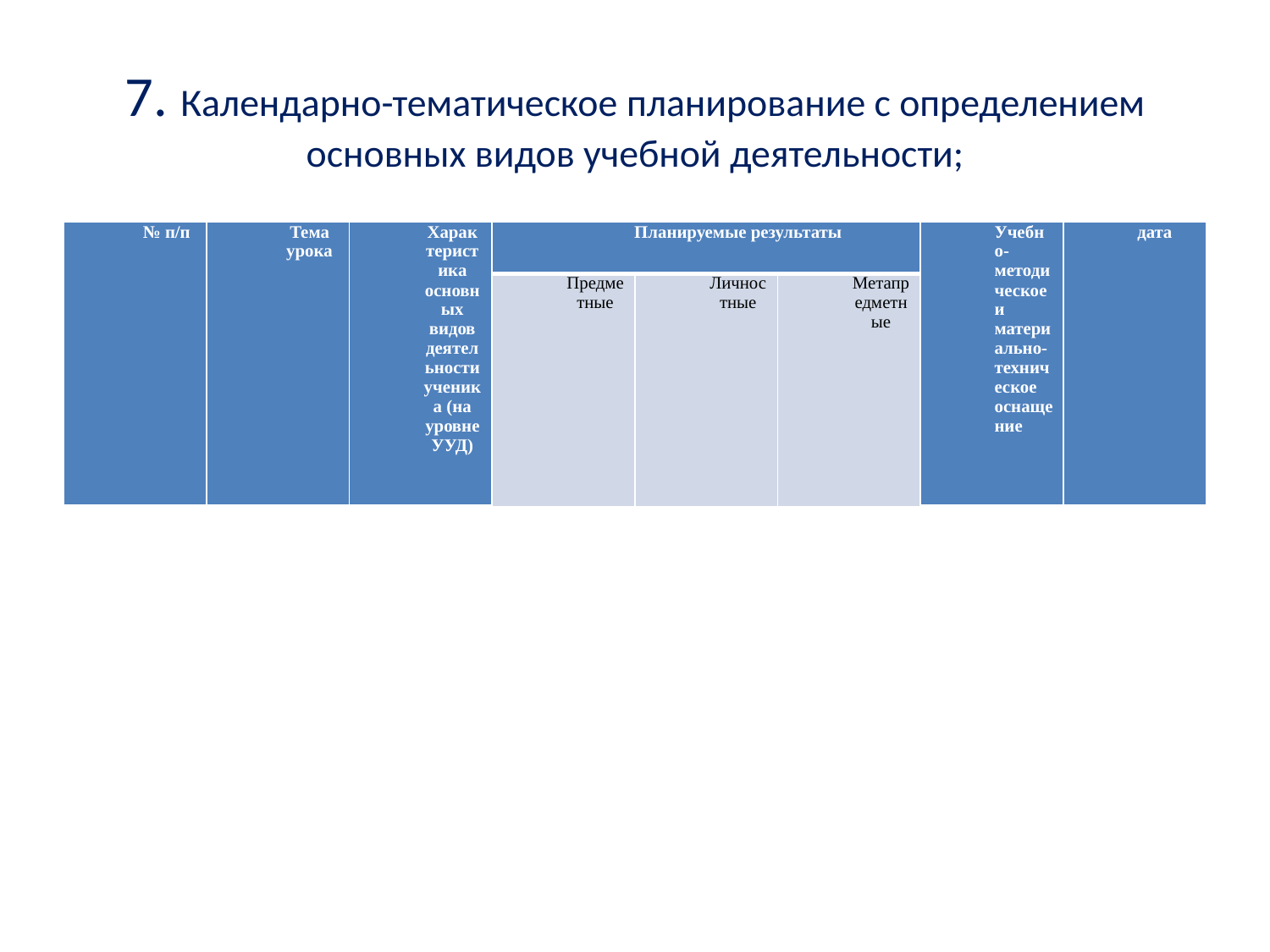

# 7. Календарно-тематическое планирование с определением основных видов учебной деятельности;
| № п/п | Тема урока | Характеристика основных видов деятельности ученика (на уровне УУД) | Планируемые результаты |  |  | Учебно-методическое и материально-техническое оснащение | дата |
| --- | --- | --- | --- | --- | --- | --- | --- |
|  |  |  | Предметные | Личностные | Метапредметные |  |  |